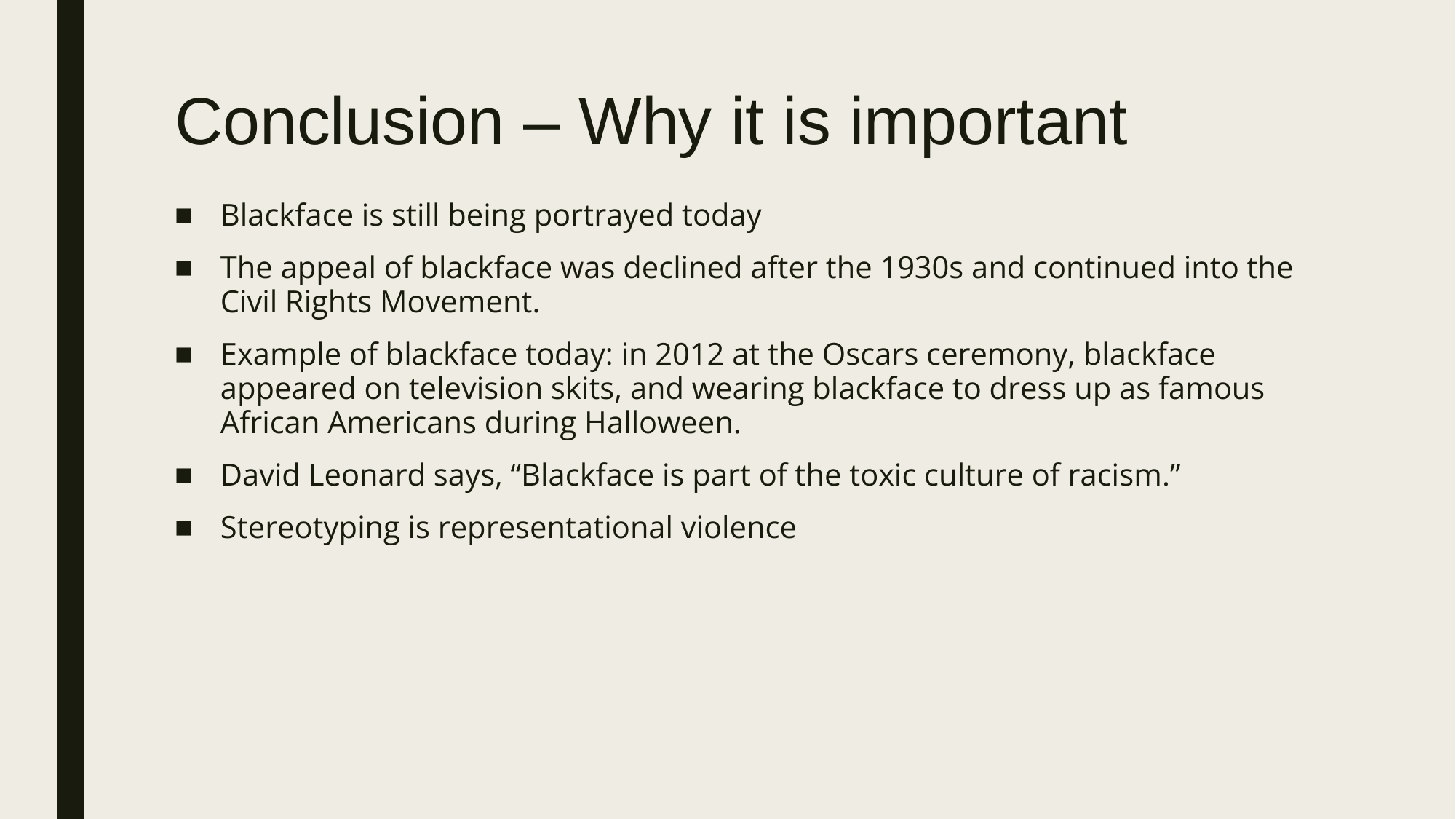

# Conclusion – Why it is important
Blackface is still being portrayed today
The appeal of blackface was declined after the 1930s and continued into the Civil Rights Movement.
Example of blackface today: in 2012 at the Oscars ceremony, blackface appeared on television skits, and wearing blackface to dress up as famous African Americans during Halloween.
David Leonard says, “Blackface is part of the toxic culture of racism.”
Stereotyping is representational violence